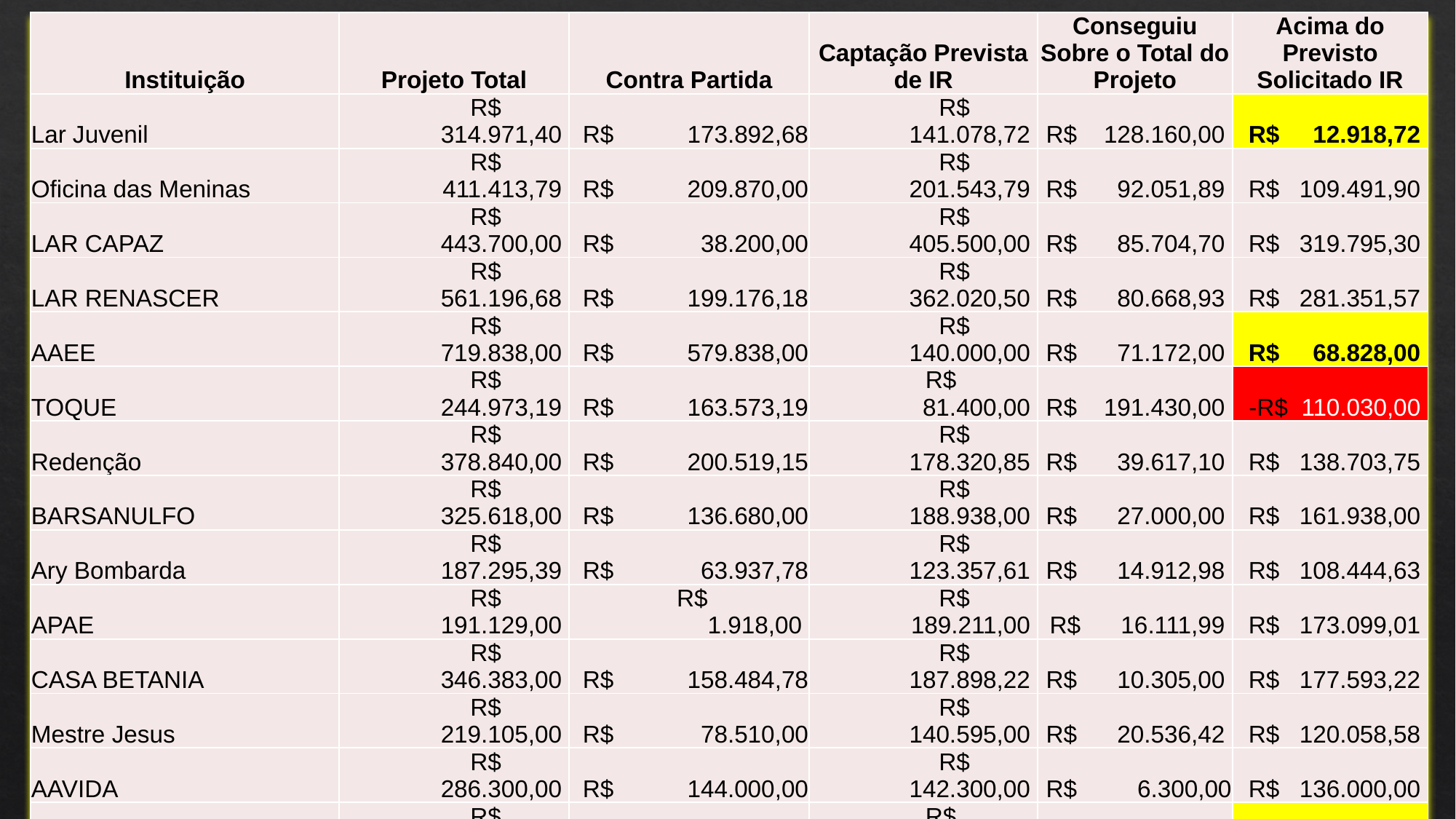

| Instituição | Projeto Total | Contra Partida | Captação Prevista de IR | Conseguiu Sobre o Total do Projeto | Acima do Previsto Solicitado IR |
| --- | --- | --- | --- | --- | --- |
| Lar Juvenil | R$ 314.971,40 | R$ 173.892,68 | R$ 141.078,72 | R$ 128.160,00 | R$ 12.918,72 |
| Oficina das Meninas | R$ 411.413,79 | R$ 209.870,00 | R$ 201.543,79 | R$ 92.051,89 | R$ 109.491,90 |
| LAR CAPAZ | R$ 443.700,00 | R$ 38.200,00 | R$ 405.500,00 | R$ 85.704,70 | R$ 319.795,30 |
| LAR RENASCER | R$ 561.196,68 | R$ 199.176,18 | R$ 362.020,50 | R$ 80.668,93 | R$ 281.351,57 |
| AAEE | R$ 719.838,00 | R$ 579.838,00 | R$ 140.000,00 | R$ 71.172,00 | R$ 68.828,00 |
| TOQUE | R$ 244.973,19 | R$ 163.573,19 | R$ 81.400,00 | R$ 191.430,00 | -R$ 110.030,00 |
| Redenção | R$ 378.840,00 | R$ 200.519,15 | R$ 178.320,85 | R$ 39.617,10 | R$ 138.703,75 |
| BARSANULFO | R$ 325.618,00 | R$ 136.680,00 | R$ 188.938,00 | R$ 27.000,00 | R$ 161.938,00 |
| Ary Bombarda | R$ 187.295,39 | R$ 63.937,78 | R$ 123.357,61 | R$ 14.912,98 | R$ 108.444,63 |
| APAE | R$ 191.129,00 | R$ 1.918,00 | R$ 189.211,00 | R$ 16.111,99 | R$ 173.099,01 |
| CASA BETANIA | R$ 346.383,00 | R$ 158.484,78 | R$ 187.898,22 | R$ 10.305,00 | R$ 177.593,22 |
| Mestre Jesus | R$ 219.105,00 | R$ 78.510,00 | R$ 140.595,00 | R$ 20.536,42 | R$ 120.058,58 |
| AAVIDA | R$ 286.300,00 | R$ 144.000,00 | R$ 142.300,00 | R$ 6.300,00 | R$ 136.000,00 |
| CRISTO REI | R$ 253.491,36 | R$ 162.491,36 | R$ 91.000,00 | R$ 4.162,50 | R$ 86.837,50 |
| CCCA - Nossa Sra. Merces | R$ 343.749,19 | R$ 120.961,03 | R$ 222.788,16 | R$ 5.193,09 | R$ 217.595,07 |
| CONVIVADOWN | R$ 71.740,00 | R$ 59.040,00 | R$ 12.700,00 | R$ 89.143,89 | -R$ 76.443,89 |
| CASA MATER | R$ 267.864,00 | R$ 75.360,00 | R$ 192.504,00 | R$ 1.800,00 | R$ 190.704,00 |
| PARADV | R$ 220.415,30 | R$ 186.815,30 | R$ 33.600,00 | R$ 1.800,00 | R$ 31.800,00 |
| SABSA | R$ 407.643,72 | R$ 257.643,72 | R$ 150.000,00 | R$ 450,00 | R$ 149.550,00 |
| Creche do Carmo | R$ 215.732,25 | R$ 71.800,55 | R$ 143.931,70 | R$ 117.000,00 | R$ 26.931,70 |
| Total | R$ 6.411.399,27 | R$ 3.082.711,72 | R$ 3.328.687,55 |  |  |